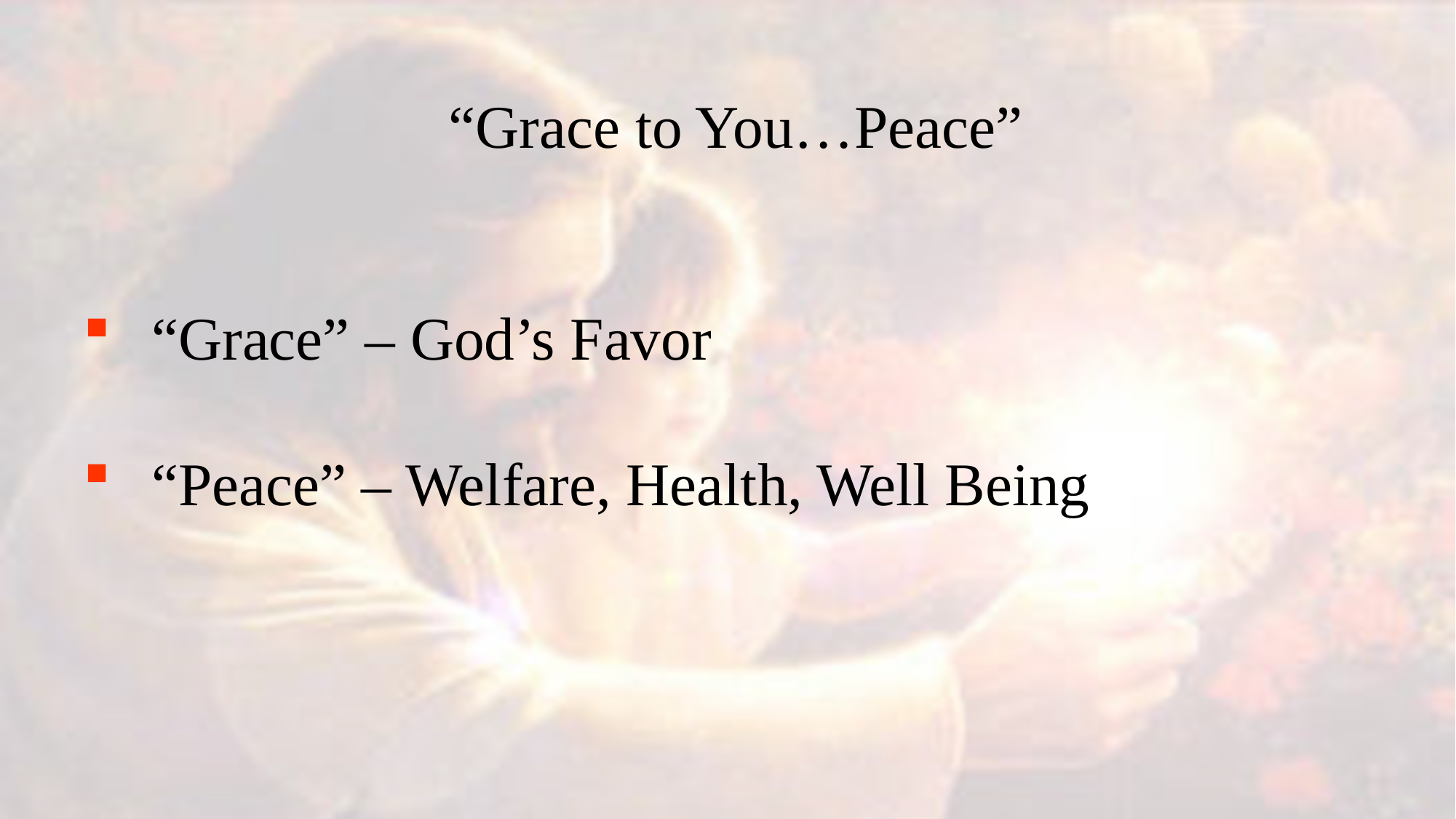

“Grace to You…Peace”
“Grace” – God’s Favor

“Peace” – Welfare, Health, Well Being